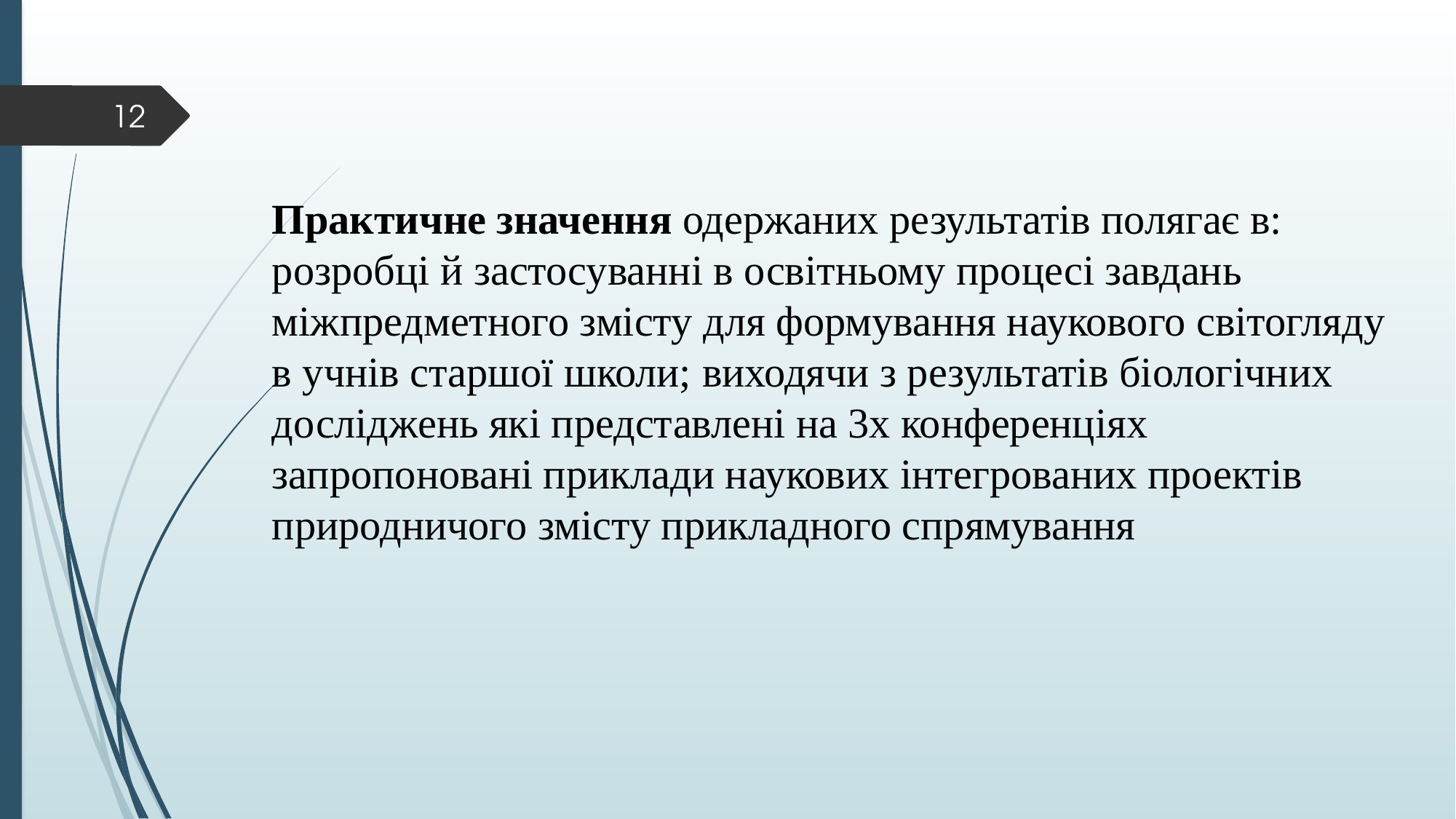

12
Практичне значення одержаних результатів полягає в: розробці й застосуванні в освітньому процесі завдань міжпредметного змісту для формування наукового світогляду в учнів старшої школи; виходячи з результатів біологічних досліджень які представлені на 3х конференціях запропоновані приклади наукових інтегрованих проектів природничого змісту прикладного спрямування